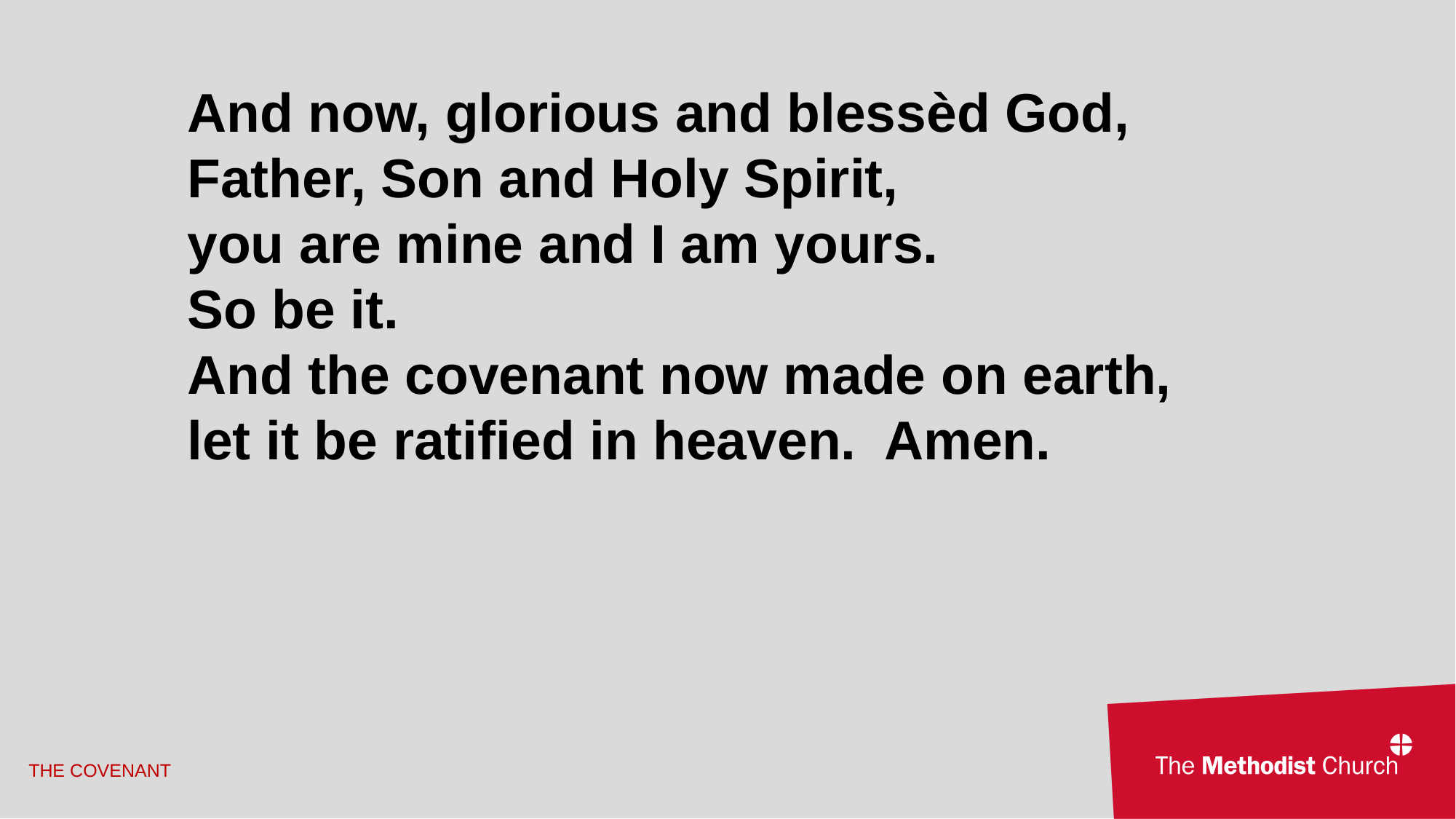

And now, glorious and blessèd God,
Father, Son and Holy Spirit,
you are mine and I am yours.
So be it.
And the covenant now made on earth,
let it be ratified in heaven.  Amen.